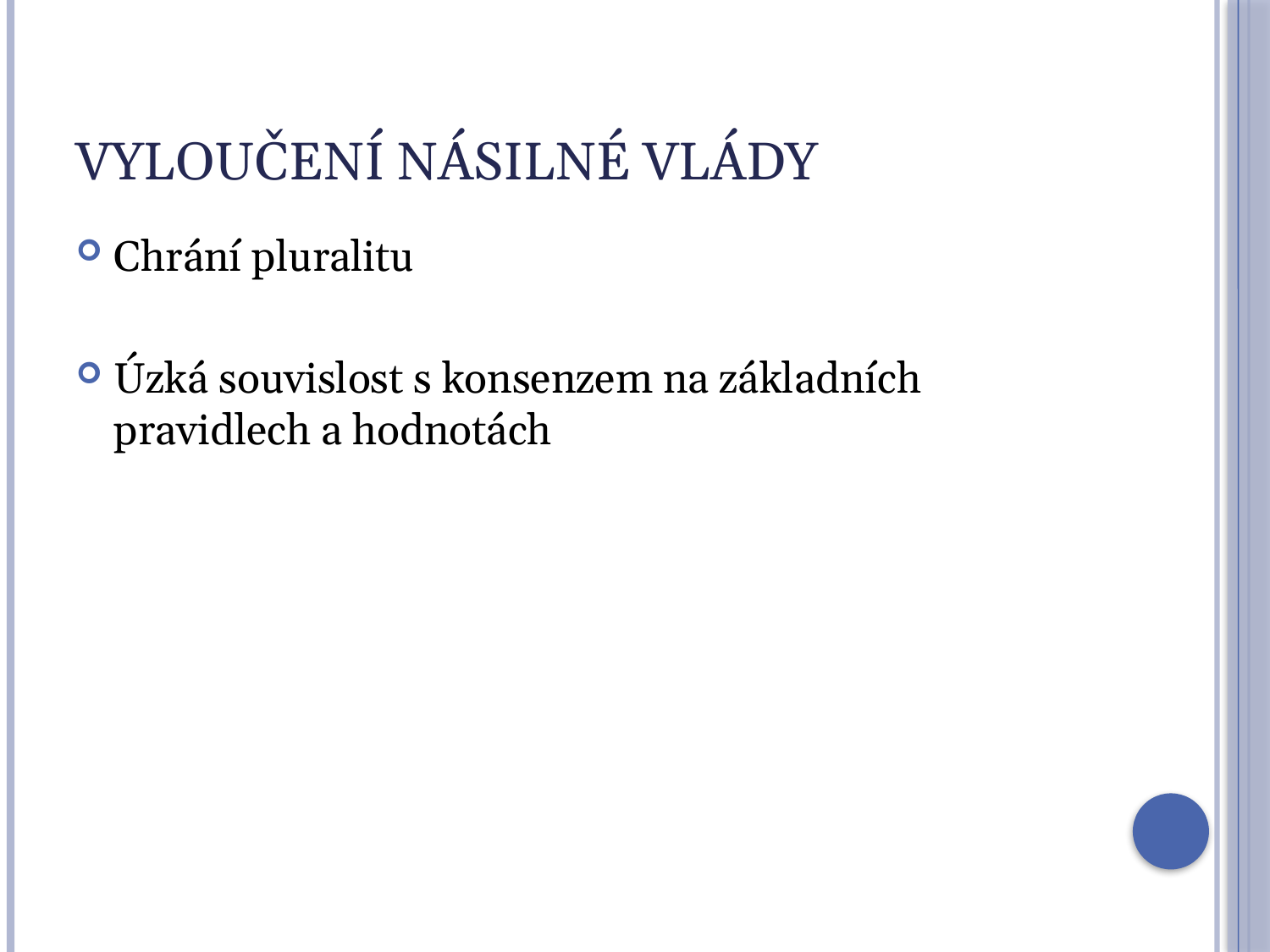

# Vyloučení násilné vlády
Chrání pluralitu

Úzká souvislost s konsenzem na základních pravidlech a hodnotách